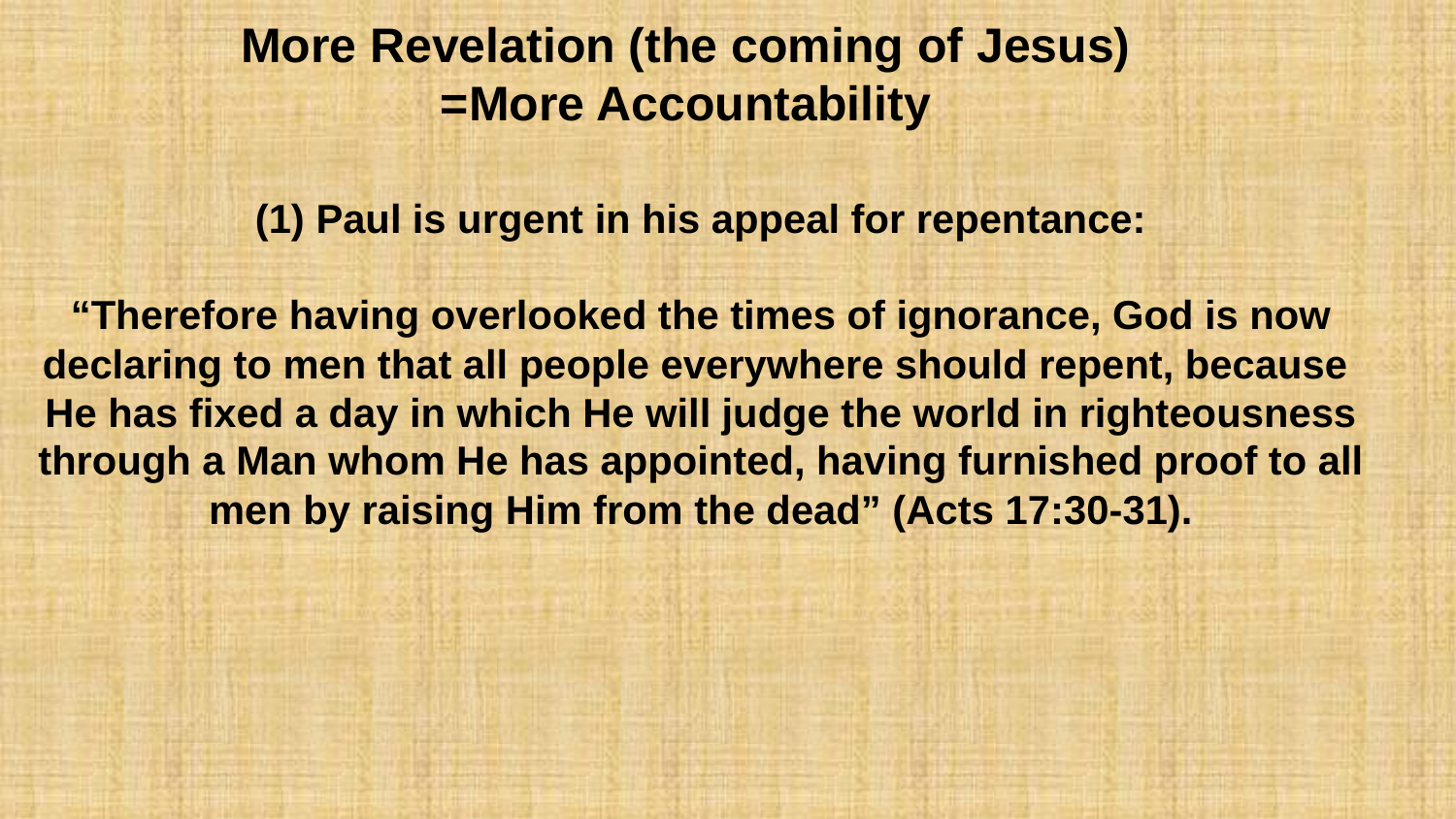

# More Revelation (the coming of Jesus) =More Accountability
(1) Paul is urgent in his appeal for repentance:

“Therefore having overlooked the times of ignorance, God is now declaring to men that all people everywhere should repent, because
He has fixed a day in which He will judge the world in righteousness through a Man whom He has appointed, having furnished proof to all men by raising Him from the dead” (Acts 17:30-31).